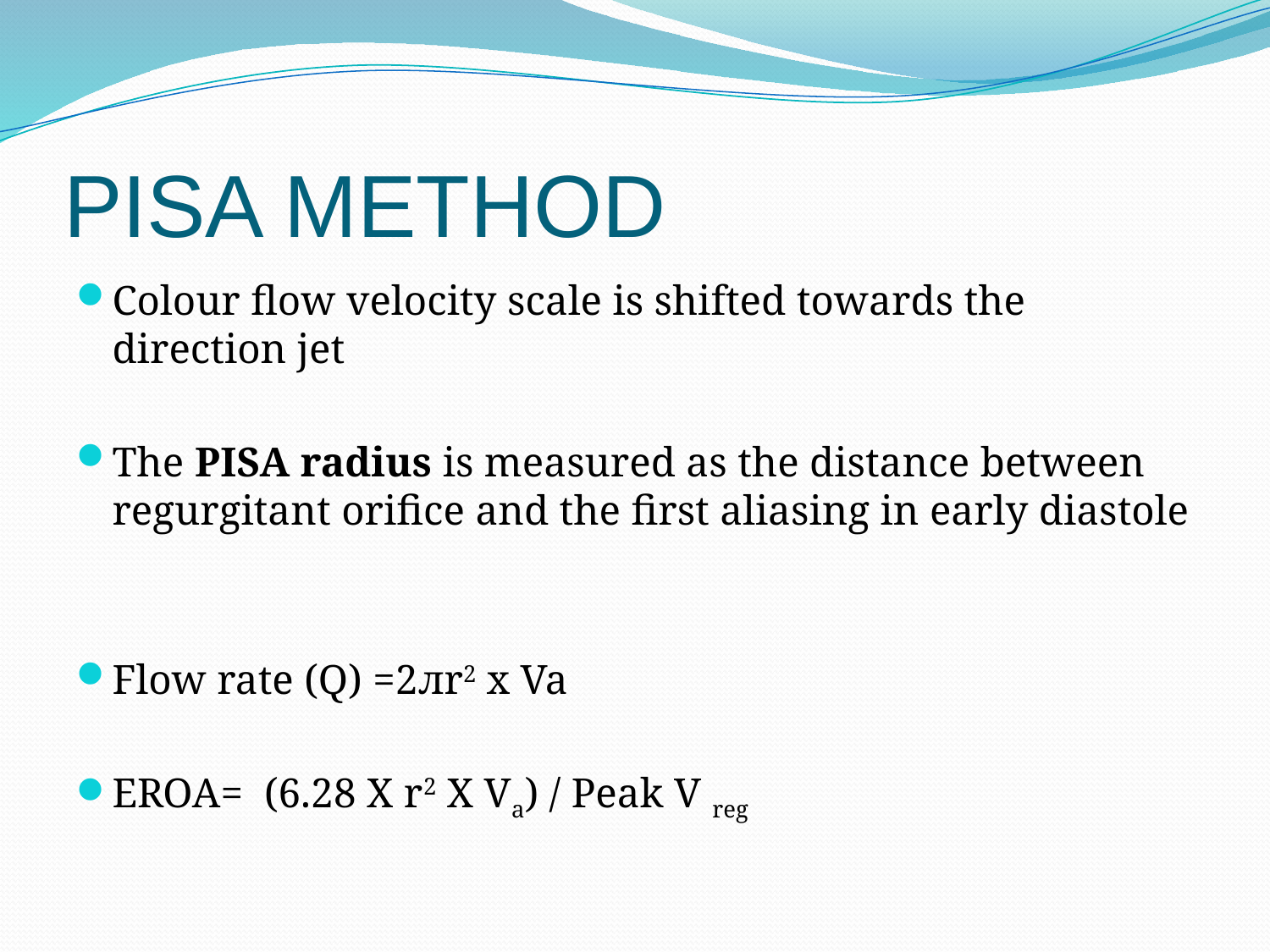

# PISA METHOD
Colour flow velocity scale is shifted towards the direction jet

The PISA radius is measured as the distance between regurgitant orifice and the first aliasing in early diastole

Flow rate (Q) =2лr2 х Va

EROA=  (6.28 X r2 X Va) / Peak V reg